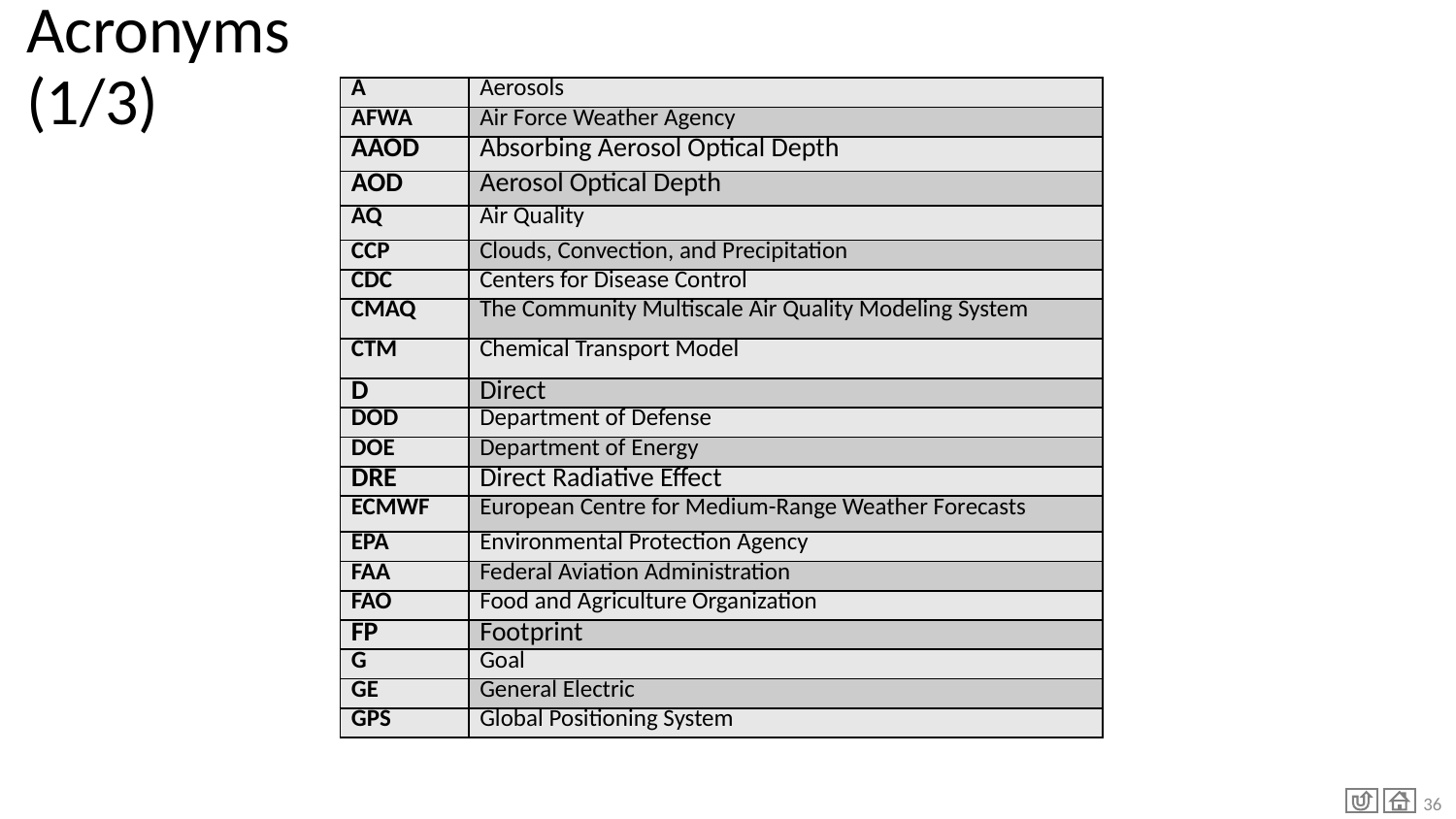

# Acronyms (1/3)
| A | Aerosols |
| --- | --- |
| AFWA | Air Force Weather Agency |
| AAOD | Absorbing Aerosol Optical Depth |
| AOD | Aerosol Optical Depth |
| AQ | Air Quality |
| CCP | Clouds, Convection, and Precipitation |
| CDC | Centers for Disease Control |
| CMAQ | The Community Multiscale Air Quality Modeling System |
| CTM | Chemical Transport Model |
| D | Direct |
| DOD | Department of Defense |
| DOE | Department of Energy |
| DRE | Direct Radiative Effect |
| ECMWF | European Centre for Medium-Range Weather Forecasts |
| EPA | Environmental Protection Agency |
| FAA | Federal Aviation Administration |
| FAO | Food and Agriculture Organization |
| FP | Footprint |
| G | Goal |
| GE | General Electric |
| GPS | Global Positioning System |

36